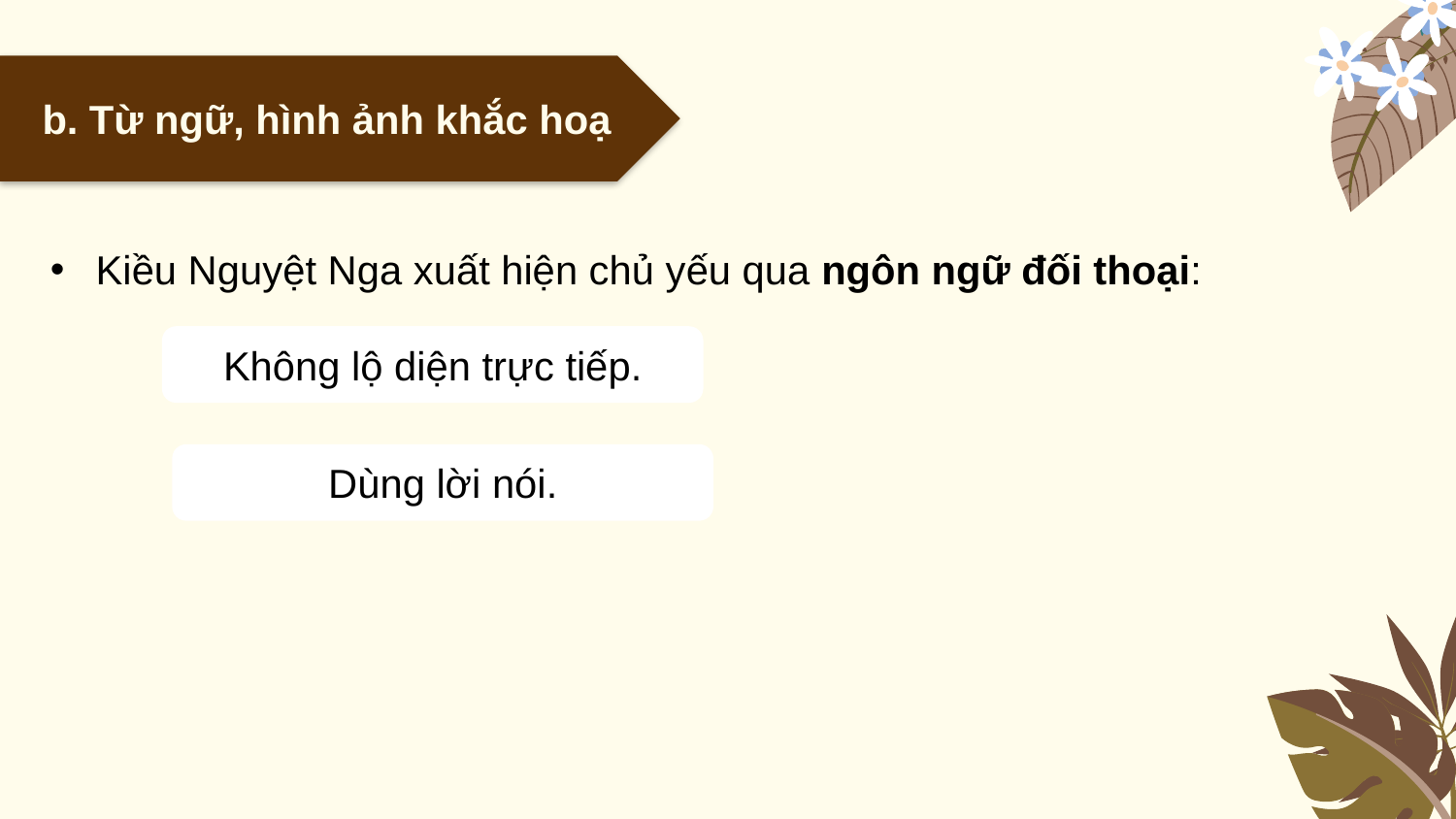

b. Từ ngữ, hình ảnh khắc hoạ
Kiều Nguyệt Nga xuất hiện chủ yếu qua ngôn ngữ đối thoại:
Không lộ diện trực tiếp.
Dùng lời nói.